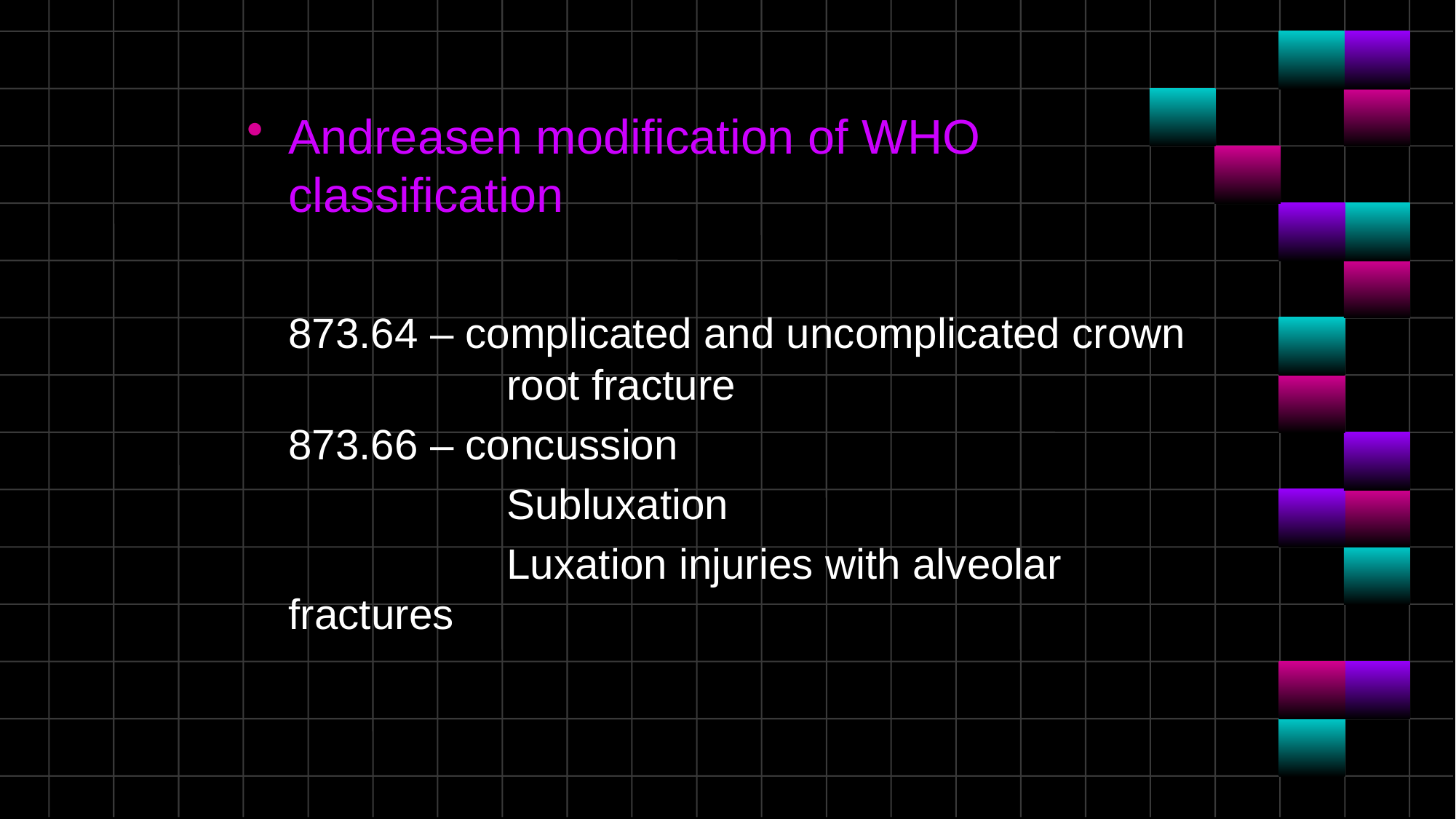

Andreasen modification of WHO classification

	873.64 – complicated and uncomplicated crown 		root fracture
	873.66 – concussion
			Subluxation
			Luxation injuries with alveolar fractures